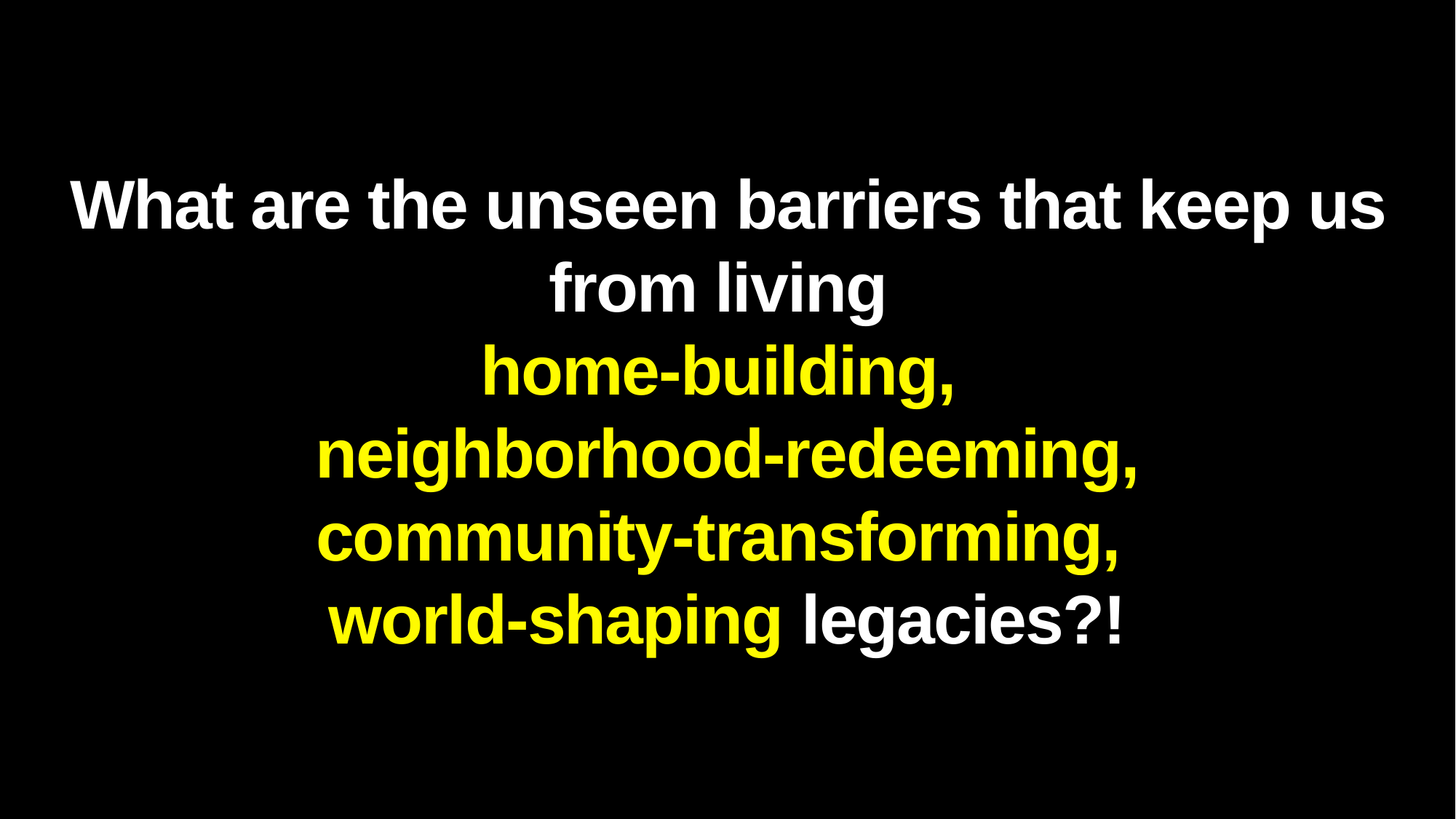

What are the unseen barriers that keep us from living
home-building,
neighborhood-redeeming,
community-transforming,
world-shaping legacies?!